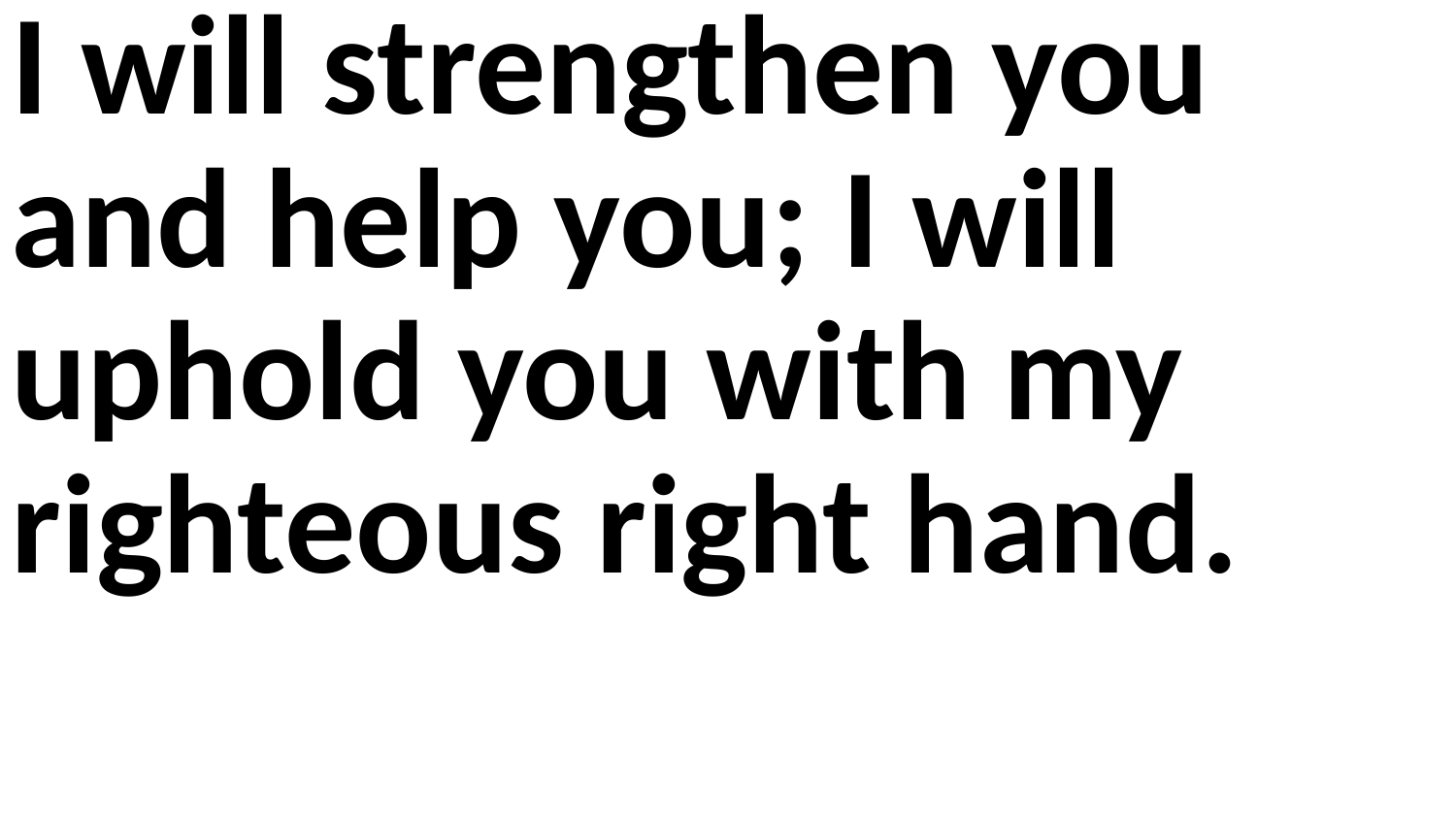

I will strengthen you and help you; I will uphold you with my righteous right hand.